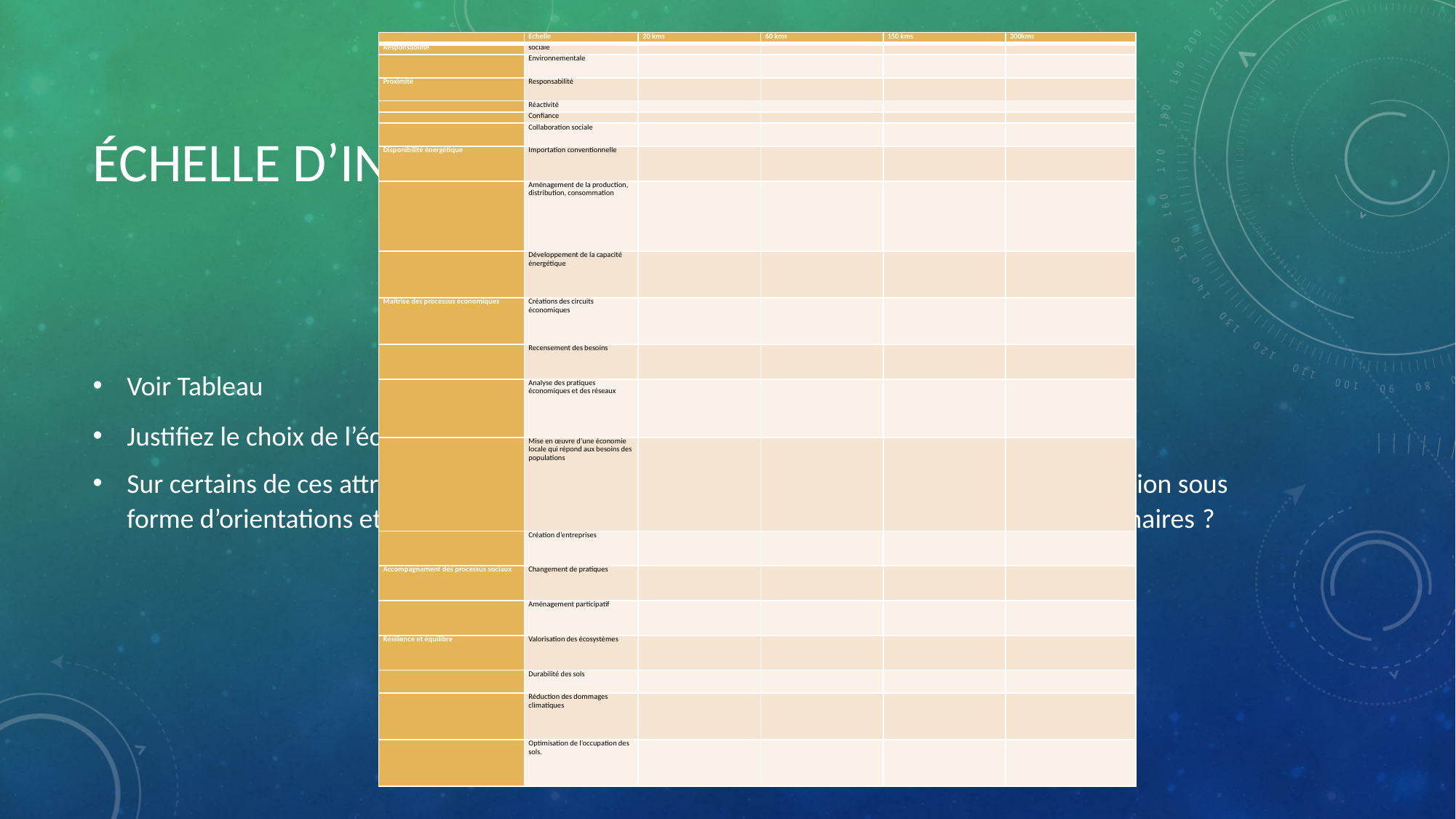

|  | Echelle | 20 kms | 60 kms | 150 kms | 300kms |
| --- | --- | --- | --- | --- | --- |
| Responsabilité | sociale |  |  |  |  |
|  | Environnementale |  |  |  |  |
| Proximité | Responsabilité |  |  |  |  |
|  | Réactivité |  |  |  |  |
|  | Confiance |  |  |  |  |
|  | Collaboration sociale |  |  |  |  |
| Disponibilité énergétique | Importation conventionnelle |  |  |  |  |
|  | Aménagement de la production, distribution, consommation |  |  |  |  |
|  | Développement de la capacité énergétique |  |  |  |  |
| Maîtrise des processus économiques | Créations des circuits économiques |  |  |  |  |
|  | Recensement des besoins |  |  |  |  |
|  | Analyse des pratiques économiques et des réseaux |  |  |  |  |
|  | Mise en œuvre d’une économie locale qui répond aux besoins des populations |  |  |  |  |
|  | Création d’entreprises |  |  |  |  |
| Accompagnement des processus sociaux | Changement de pratiques |  |  |  |  |
|  | Aménagement participatif |  |  |  |  |
| Résilience et équilibre | Valorisation des écosystèmes |  |  |  |  |
|  | Durabilité des sols |  |  |  |  |
|  | Réduction des dommages climatiques |  |  |  |  |
|  | Optimisation de l’occupation des sols. |  |  |  |  |
# Échelle d’intervention et coopération
Voir Tableau
Justifiez le choix de l’échelle
Sur certains de ces attributs serait-il possible d’engager un processus collaboratif avec la région sous forme d’orientations et de projets dans lesquels les monnaies locales pourraient être partenaires ?